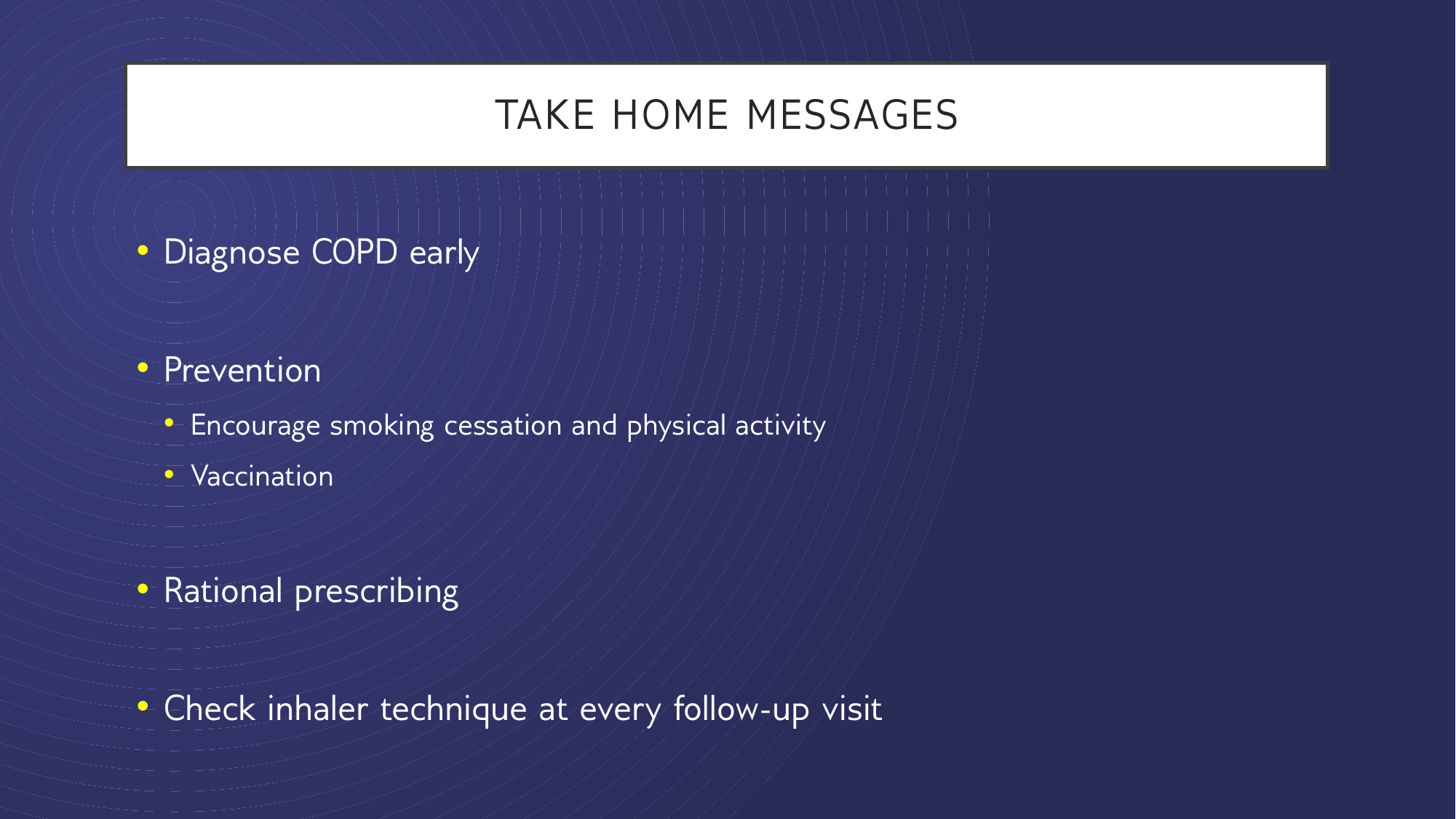

# TAKE HOME MESSAGES
Diagnose COPD early

Prevention
Encourage smoking cessation and physical activity
Vaccination

Rational prescribing

Check inhaler technique at every follow-up visit